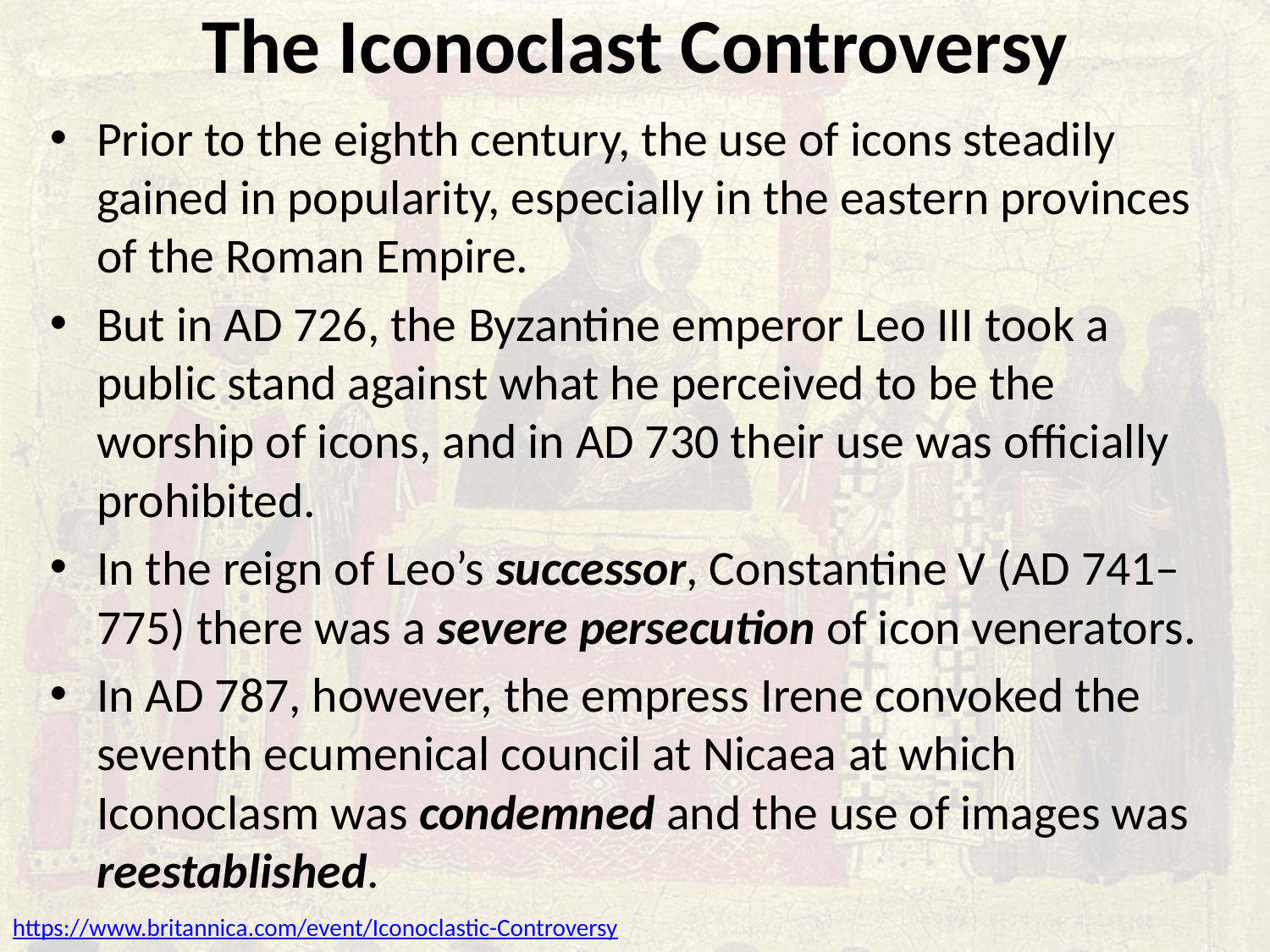

# The Iconoclast Controversy
Prior to the eighth century, the use of icons steadily gained in popularity, especially in the eastern provinces of the Roman Empire.
But in AD 726, the Byzantine emperor Leo III took a public stand against what he perceived to be the worship of icons, and in AD 730 their use was officially prohibited.
In the reign of Leo’s successor, Constantine V (AD 741–775) there was a severe persecution of icon venerators.
In AD 787, however, the empress Irene convoked the seventh ecumenical council at Nicaea at which Iconoclasm was condemned and the use of images was reestablished.
https://www.britannica.com/event/Iconoclastic-Controversy